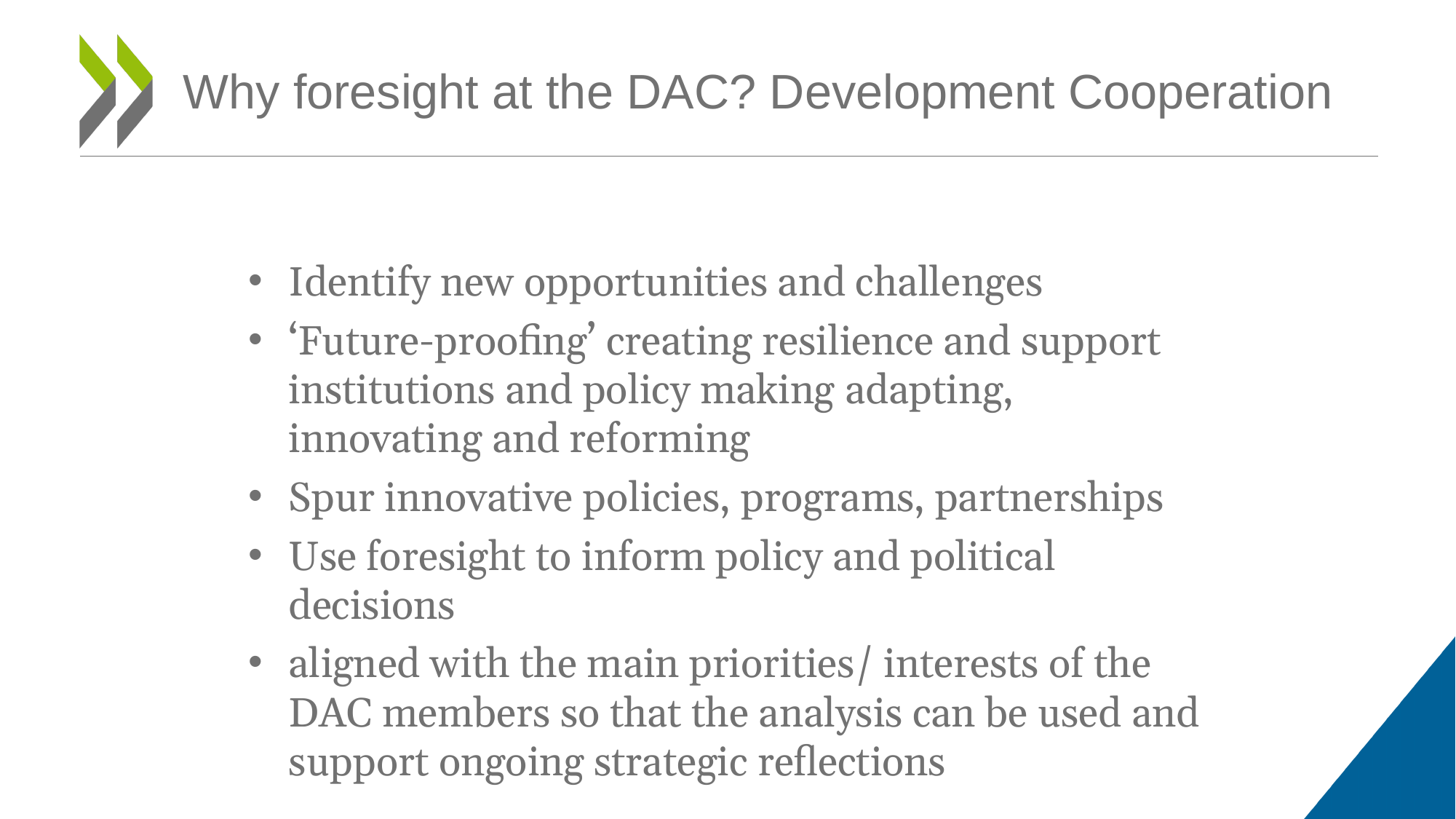

# Why foresight at the DAC? Development Cooperation

Identify new opportunities and challenges
‘Future-proofing’ creating resilience and support institutions and policy making adapting, innovating and reforming
Spur innovative policies, programs, partnerships
Use foresight to inform policy and political decisions
aligned with the main priorities/ interests of the DAC members so that the analysis can be used and support ongoing strategic reflections

5